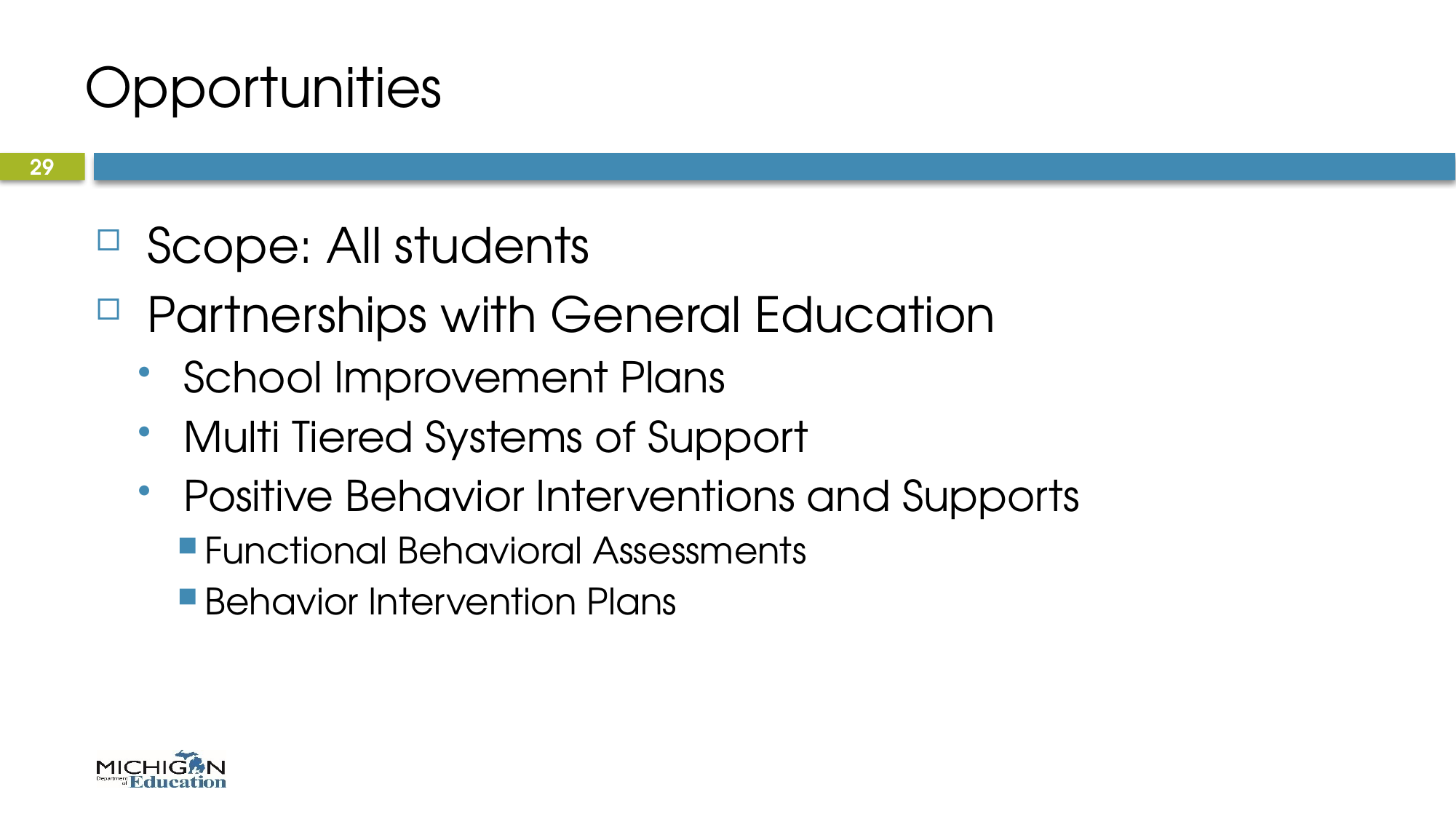

# Opportunities
29
 Scope: All students
 Partnerships with General Education
 School Improvement Plans
 Multi Tiered Systems of Support
 Positive Behavior Interventions and Supports
Functional Behavioral Assessments
Behavior Intervention Plans